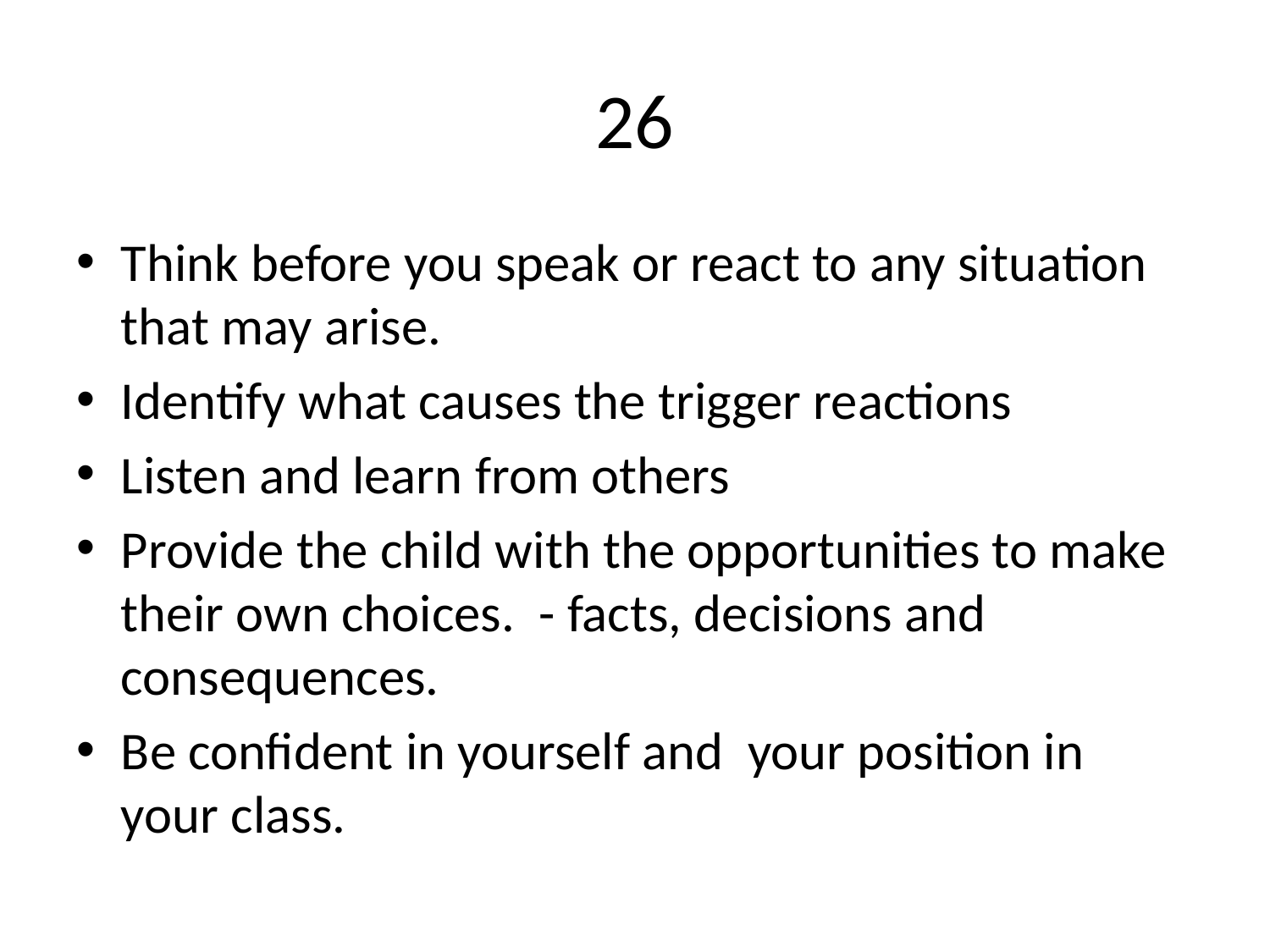

# 26
Think before you speak or react to any situation that may arise.
Identify what causes the trigger reactions
Listen and learn from others
Provide the child with the opportunities to make their own choices.  - facts, decisions and consequences.
Be confident in yourself and  your position in your class.